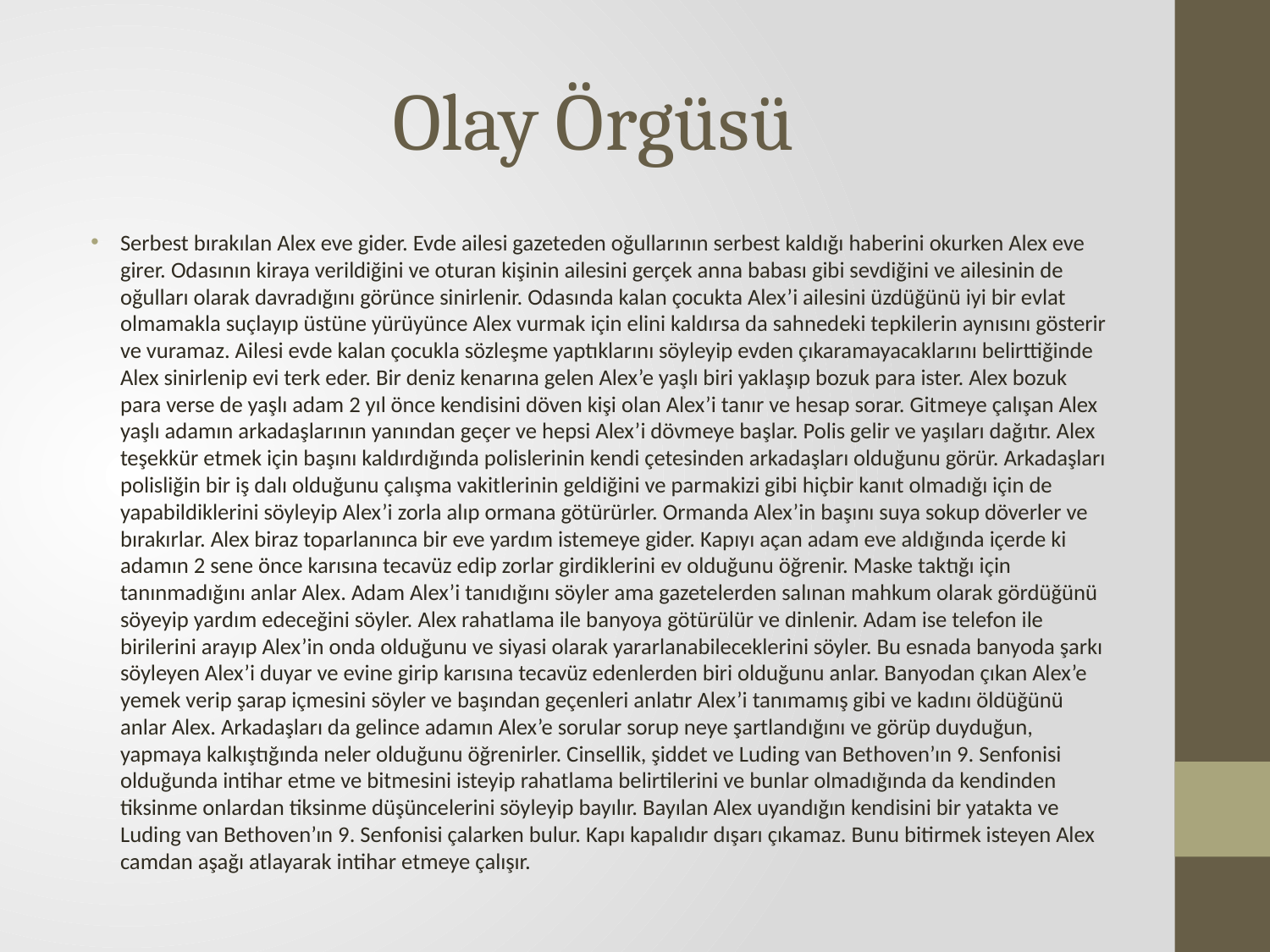

# Olay Örgüsü
Serbest bırakılan Alex eve gider. Evde ailesi gazeteden oğullarının serbest kaldığı haberini okurken Alex eve girer. Odasının kiraya verildiğini ve oturan kişinin ailesini gerçek anna babası gibi sevdiğini ve ailesinin de oğulları olarak davradığını görünce sinirlenir. Odasında kalan çocukta Alex’i ailesini üzdüğünü iyi bir evlat olmamakla suçlayıp üstüne yürüyünce Alex vurmak için elini kaldırsa da sahnedeki tepkilerin aynısını gösterir ve vuramaz. Ailesi evde kalan çocukla sözleşme yaptıklarını söyleyip evden çıkaramayacaklarını belirttiğinde Alex sinirlenip evi terk eder. Bir deniz kenarına gelen Alex’e yaşlı biri yaklaşıp bozuk para ister. Alex bozuk para verse de yaşlı adam 2 yıl önce kendisini döven kişi olan Alex’i tanır ve hesap sorar. Gitmeye çalışan Alex yaşlı adamın arkadaşlarının yanından geçer ve hepsi Alex’i dövmeye başlar. Polis gelir ve yaşıları dağıtır. Alex teşekkür etmek için başını kaldırdığında polislerinin kendi çetesinden arkadaşları olduğunu görür. Arkadaşları polisliğin bir iş dalı olduğunu çalışma vakitlerinin geldiğini ve parmakizi gibi hiçbir kanıt olmadığı için de yapabildiklerini söyleyip Alex’i zorla alıp ormana götürürler. Ormanda Alex’in başını suya sokup döverler ve bırakırlar. Alex biraz toparlanınca bir eve yardım istemeye gider. Kapıyı açan adam eve aldığında içerde ki adamın 2 sene önce karısına tecavüz edip zorlar girdiklerini ev olduğunu öğrenir. Maske taktığı için tanınmadığını anlar Alex. Adam Alex’i tanıdığını söyler ama gazetelerden salınan mahkum olarak gördüğünü söyeyip yardım edeceğini söyler. Alex rahatlama ile banyoya götürülür ve dinlenir. Adam ise telefon ile birilerini arayıp Alex’in onda olduğunu ve siyasi olarak yararlanabileceklerini söyler. Bu esnada banyoda şarkı söyleyen Alex’i duyar ve evine girip karısına tecavüz edenlerden biri olduğunu anlar. Banyodan çıkan Alex’e yemek verip şarap içmesini söyler ve başından geçenleri anlatır Alex’i tanımamış gibi ve kadını öldüğünü anlar Alex. Arkadaşları da gelince adamın Alex’e sorular sorup neye şartlandığını ve görüp duyduğun, yapmaya kalkıştığında neler olduğunu öğrenirler. Cinsellik, şiddet ve Luding van Bethoven’ın 9. Senfonisi olduğunda intihar etme ve bitmesini isteyip rahatlama belirtilerini ve bunlar olmadığında da kendinden tiksinme onlardan tiksinme düşüncelerini söyleyip bayılır. Bayılan Alex uyandığın kendisini bir yatakta ve Luding van Bethoven’ın 9. Senfonisi çalarken bulur. Kapı kapalıdır dışarı çıkamaz. Bunu bitirmek isteyen Alex camdan aşağı atlayarak intihar etmeye çalışır.